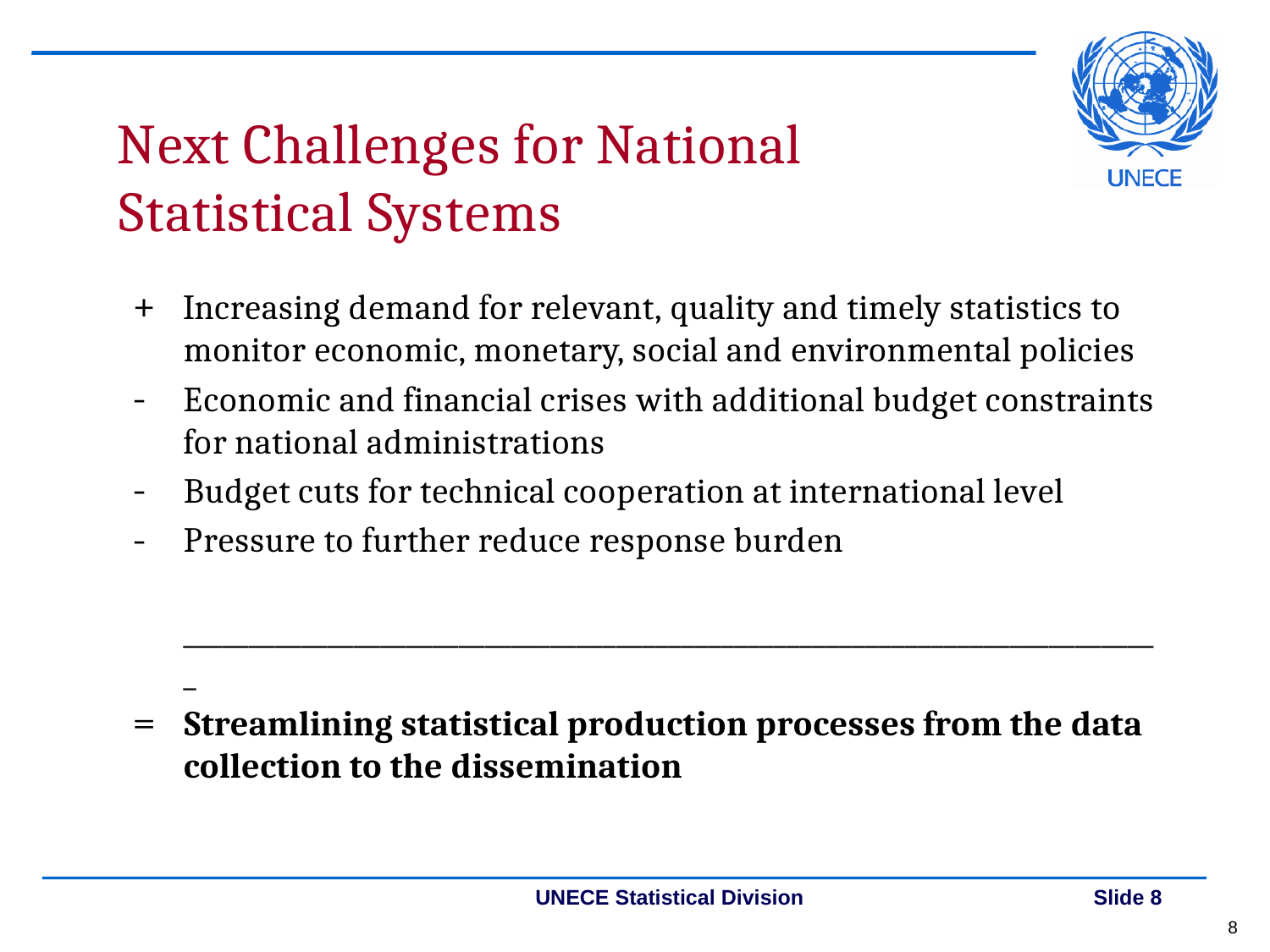

Next Challenges for National
Statistical Systems

Increasing demand for relevant, quality and timely statistics to monitor economic, monetary, social and environmental policies
Economic and financial crises with additional budget constraints for national administrations
Budget cuts for technical cooperation at international level
Pressure to further reduce response burden
	___________________________________________________________________________
Streamlining statistical production processes from the data collection to the dissemination

8